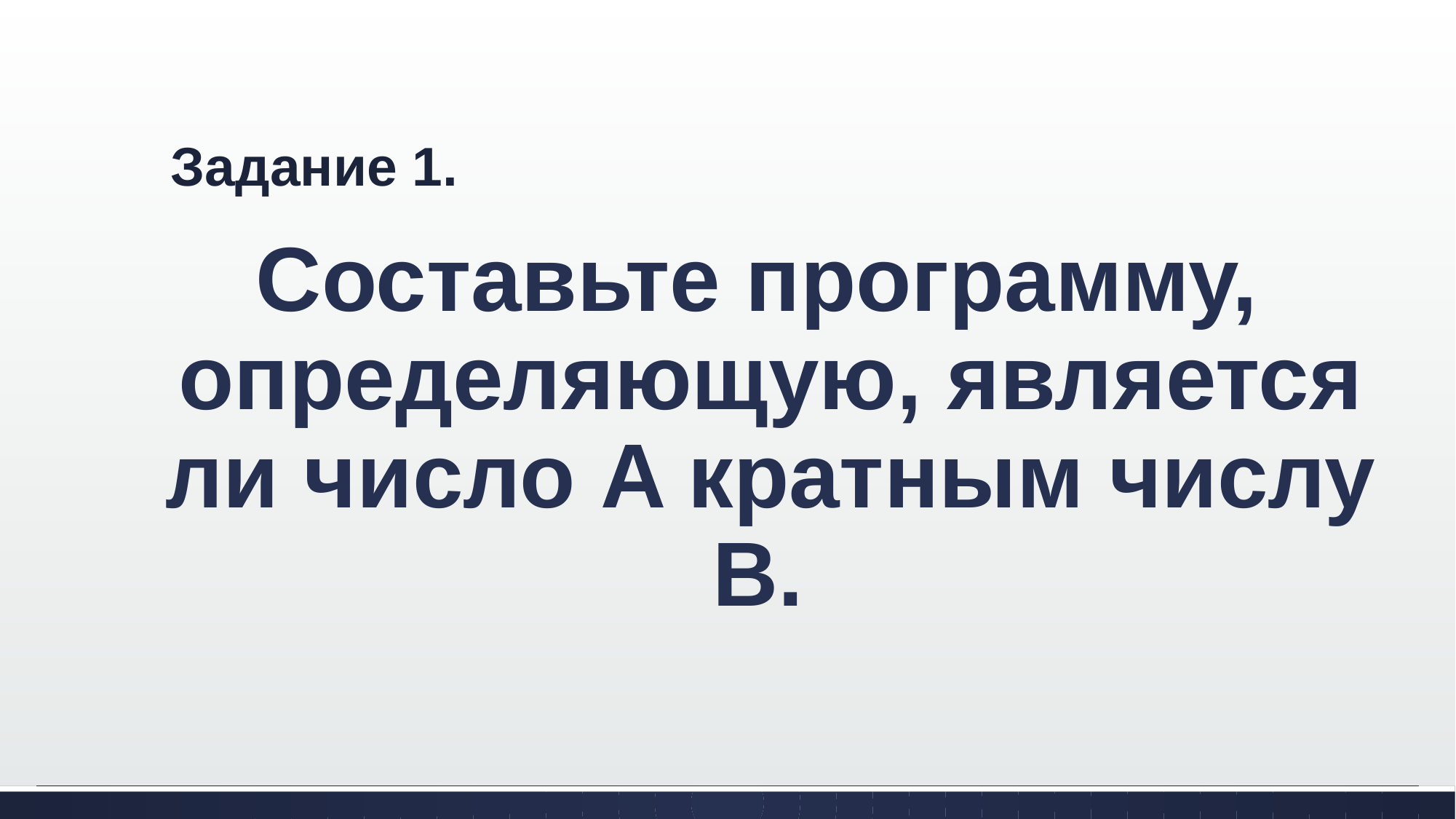

# Задание 1.
Составьте программу, определяющую, является ли число A кратным числу В.